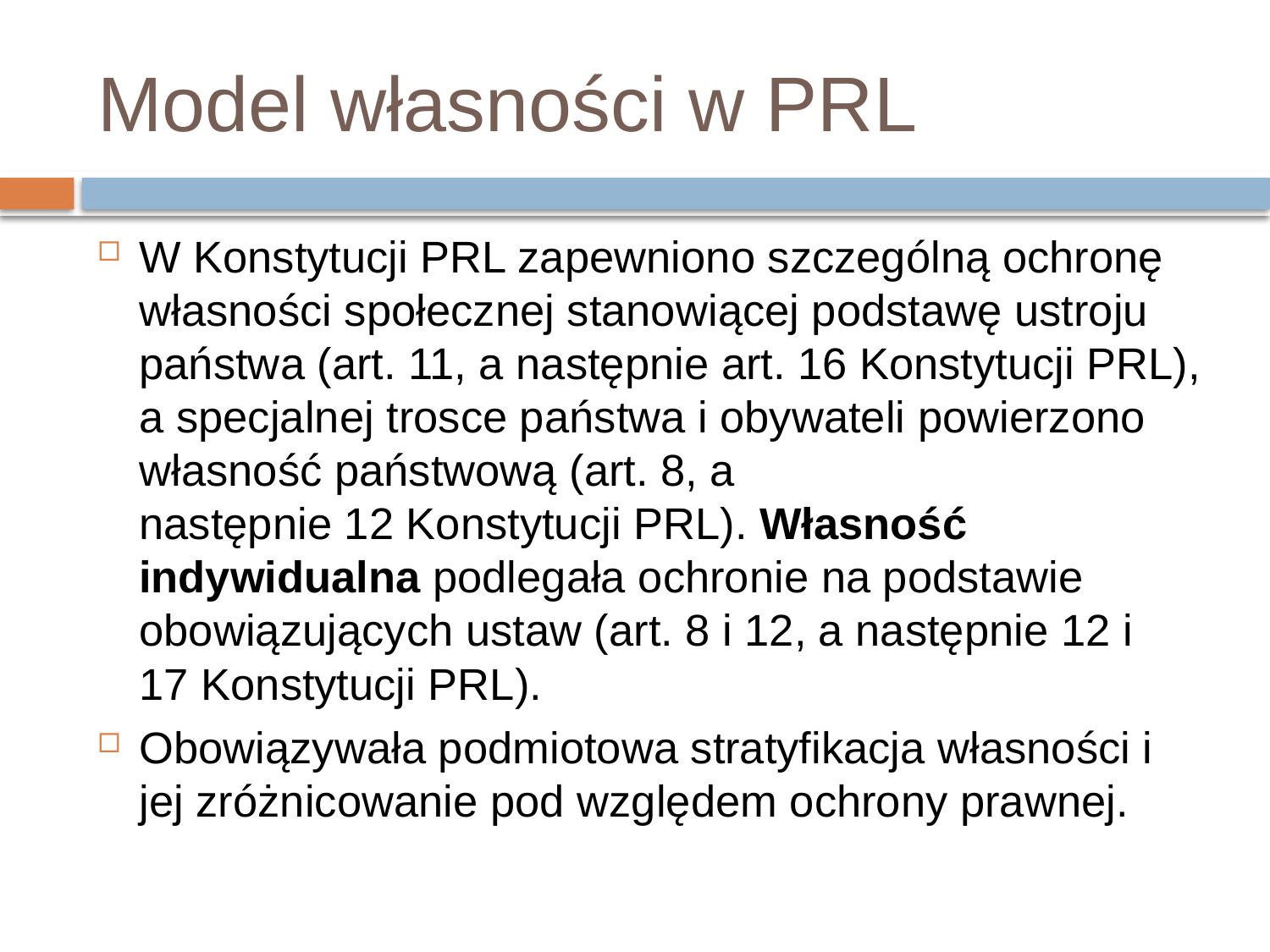

# Model własności w PRL
W Konstytucji PRL zapewniono szczególną ochronę własności społecznej stanowiącej podstawę ustroju państwa (art. 11, a następnie art. 16 Konstytucji PRL), a specjalnej trosce państwa i obywateli powierzono własność państwową (art. 8, a następnie 12 Konstytucji PRL). Własność indywidualna podlegała ochronie na podstawie obowiązujących ustaw (art. 8 i 12, a następnie 12 i 17 Konstytucji PRL).
Obowiązywała podmiotowa stratyfikacja własności i jej zróżnicowanie pod względem ochrony prawnej.